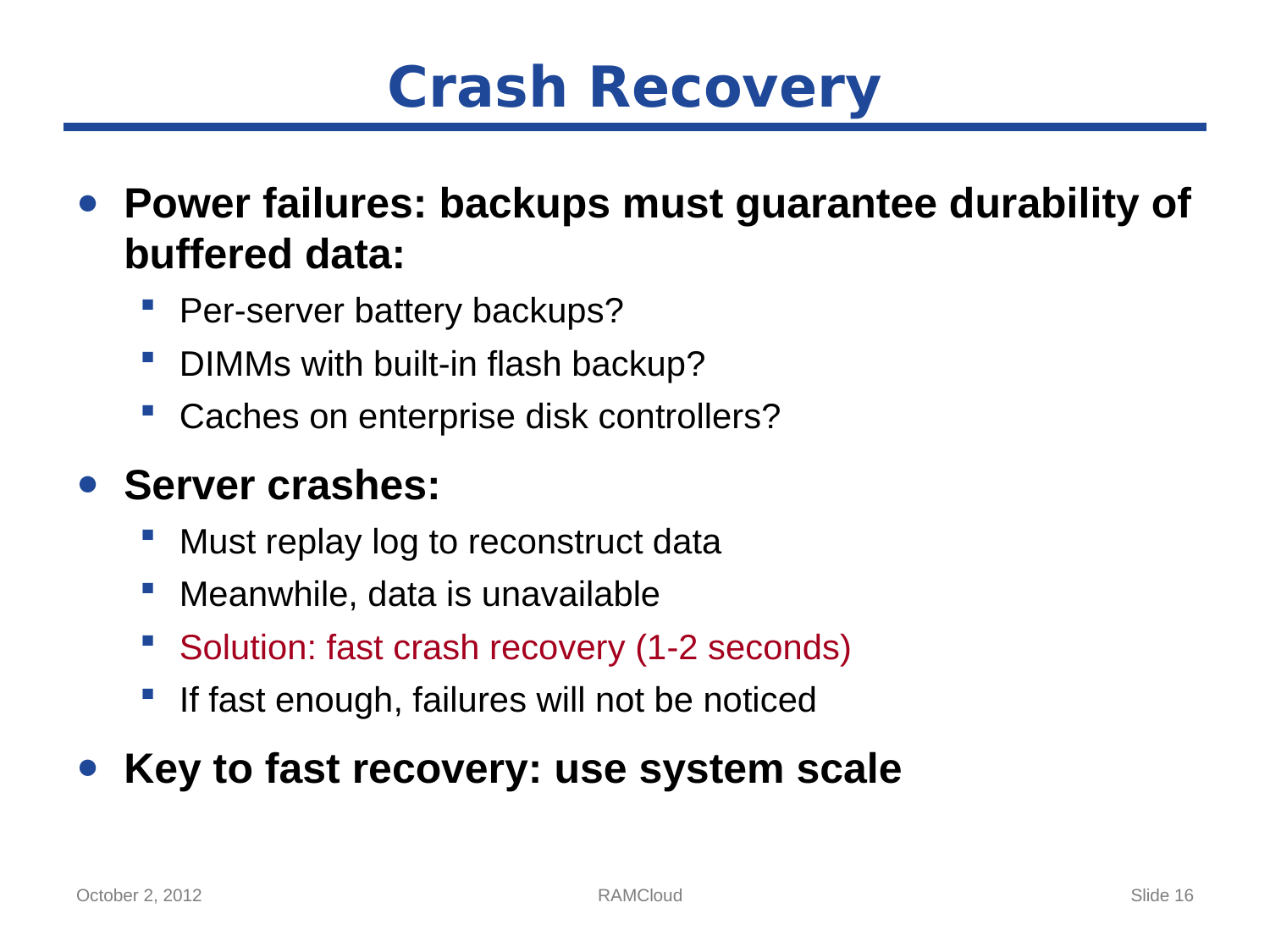

# Crash Recovery
Power failures: backups must guarantee durability of buffered data:
Per-server battery backups?
DIMMs with built-in flash backup?
Caches on enterprise disk controllers?
Server crashes:
Must replay log to reconstruct data
Meanwhile, data is unavailable
Solution: fast crash recovery (1-2 seconds)
If fast enough, failures will not be noticed
Key to fast recovery: use system scale
October 2, 2012
RAMCloud
Slide 16